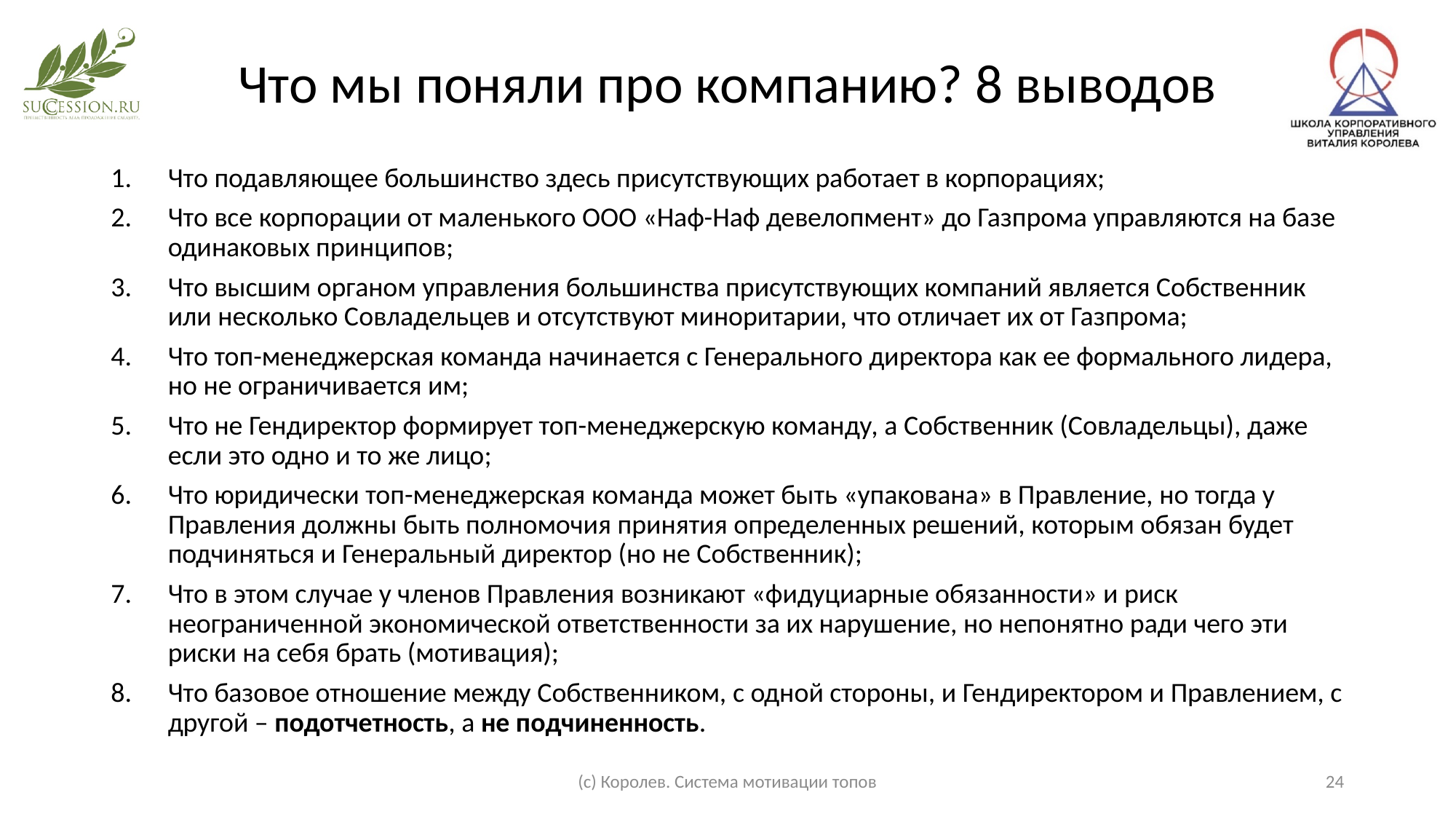

# Что мы поняли про компанию? 8 выводов
Что подавляющее большинство здесь присутствующих работает в корпорациях;
Что все корпорации от маленького ООО «Наф-Наф девелопмент» до Газпрома управляются на базе одинаковых принципов;
Что высшим органом управления большинства присутствующих компаний является Собственник или несколько Совладельцев и отсутствуют миноритарии, что отличает их от Газпрома;
Что топ-менеджерская команда начинается с Генерального директора как ее формального лидера, но не ограничивается им;
Что не Гендиректор формирует топ-менеджерскую команду, а Собственник (Совладельцы), даже если это одно и то же лицо;
Что юридически топ-менеджерская команда может быть «упакована» в Правление, но тогда у Правления должны быть полномочия принятия определенных решений, которым обязан будет подчиняться и Генеральный директор (но не Собственник);
Что в этом случае у членов Правления возникают «фидуциарные обязанности» и риск неограниченной экономической ответственности за их нарушение, но непонятно ради чего эти риски на себя брать (мотивация);
Что базовое отношение между Собственником, с одной стороны, и Гендиректором и Правлением, с другой – подотчетность, а не подчиненность.

(с) Королев. Система мотивации топов
24